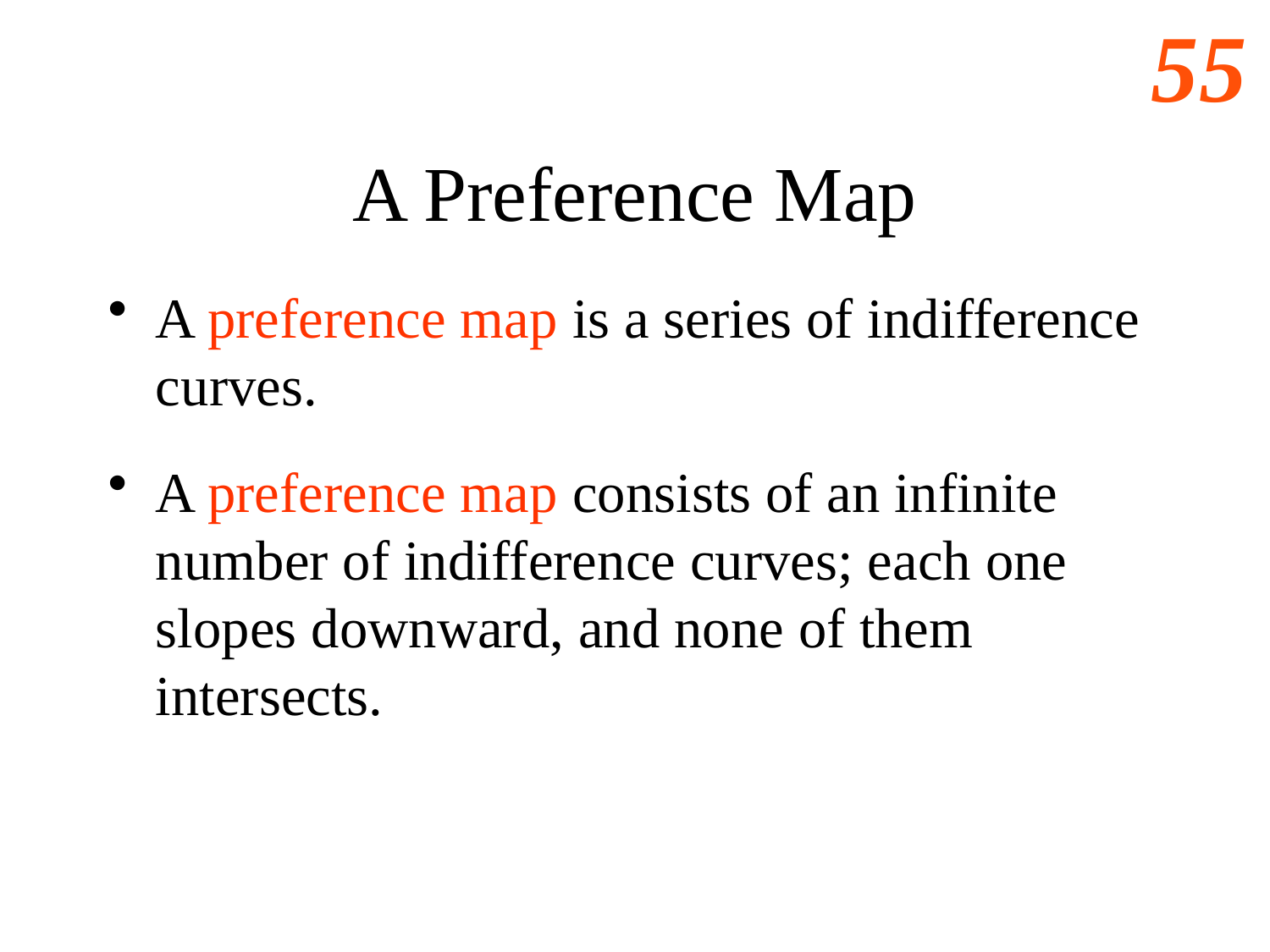

# A Preference Map
A preference map is a series of indifference curves.
A preference map consists of an infinite number of indifference curves; each one slopes downward, and none of them intersects.